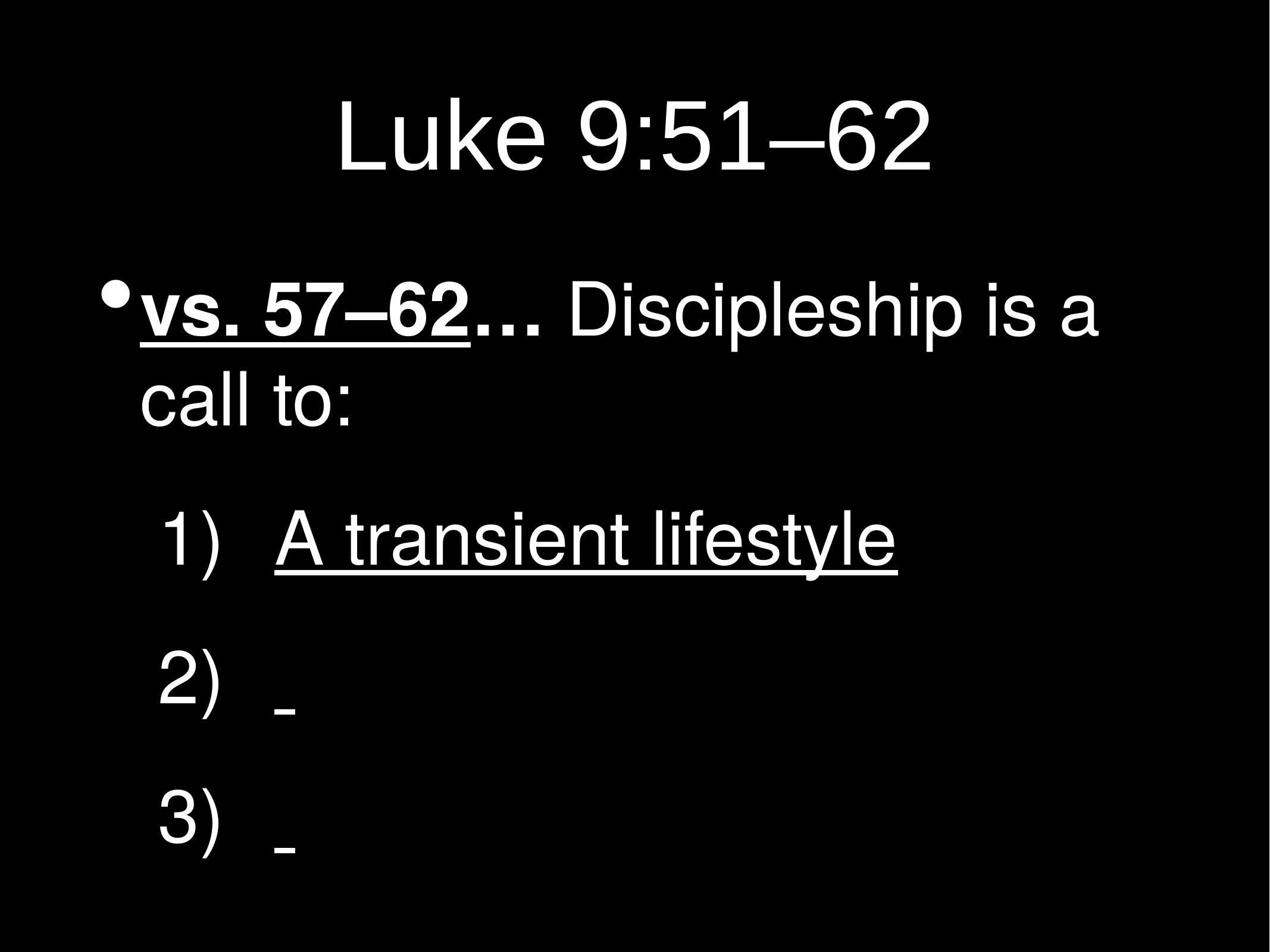

# Luke 9:51–62
vs. 57–62… Discipleship is a call to:
A transient lifestyle